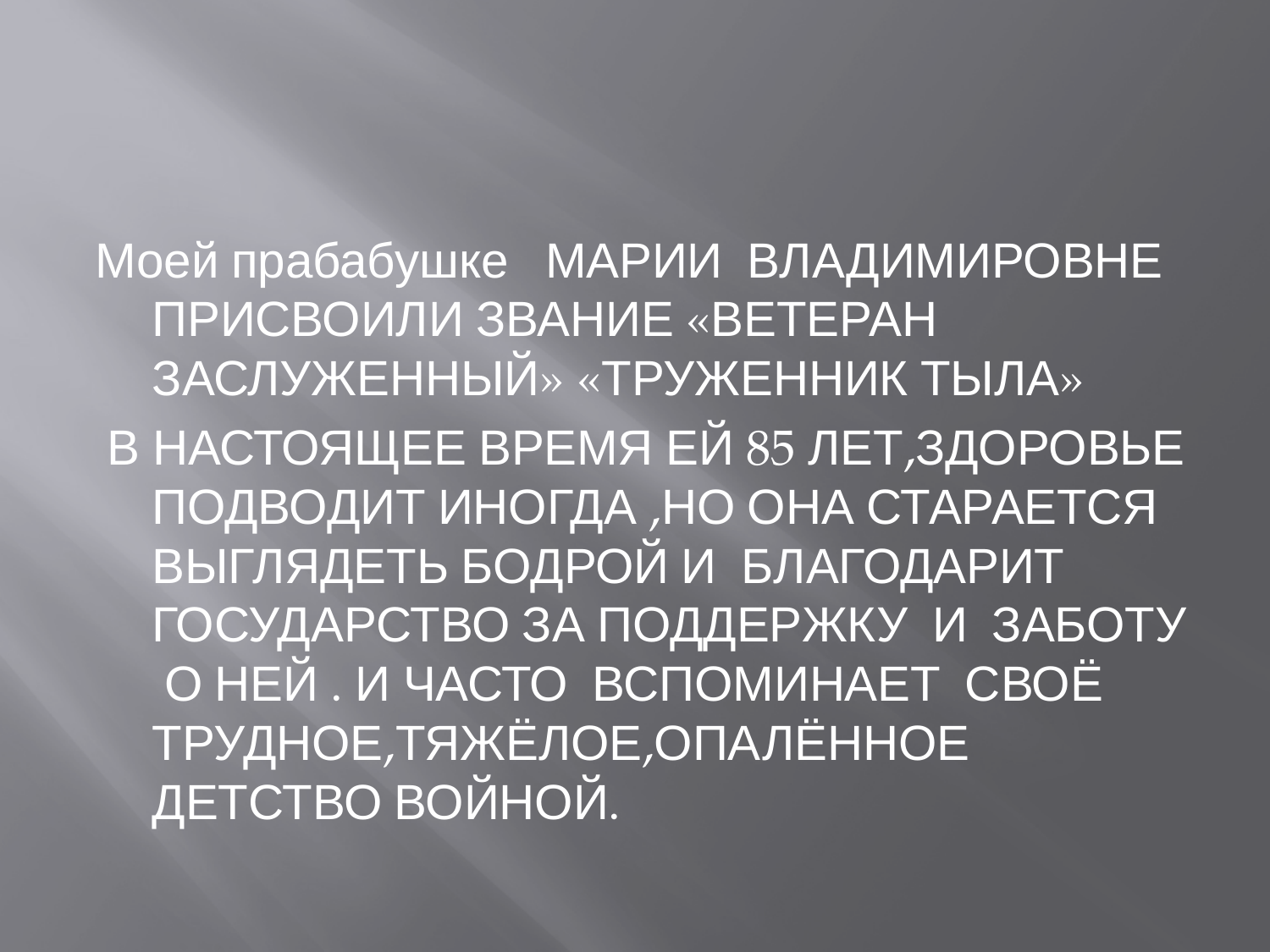

#
Моей прабабушке   МАРИИ  ВЛАДИМИРОВНЕ ПРИСВОИЛИ ЗВАНИЕ «ВЕТЕРАН  ЗАСЛУЖЕННЫЙ» «ТРУЖЕННИК ТЫЛА»
 В НАСТОЯЩЕЕ ВРЕМЯ ЕЙ 85 ЛЕТ,ЗДОРОВЬЕ ПОДВОДИТ ИНОГДА ,НО ОНА СТАРАЕТСЯ ВЫГЛЯДЕТЬ БОДРОЙ И  БЛАГОДАРИТ ГОСУДАРСТВО ЗА ПОДДЕРЖКУ  И  ЗАБОТУ  О НЕЙ . И ЧАСТО  ВСПОМИНАЕТ  СВОЁ ТРУДНОЕ,ТЯЖЁЛОЕ,ОПАЛЁННОЕ ДЕТСТВО ВОЙНОЙ.